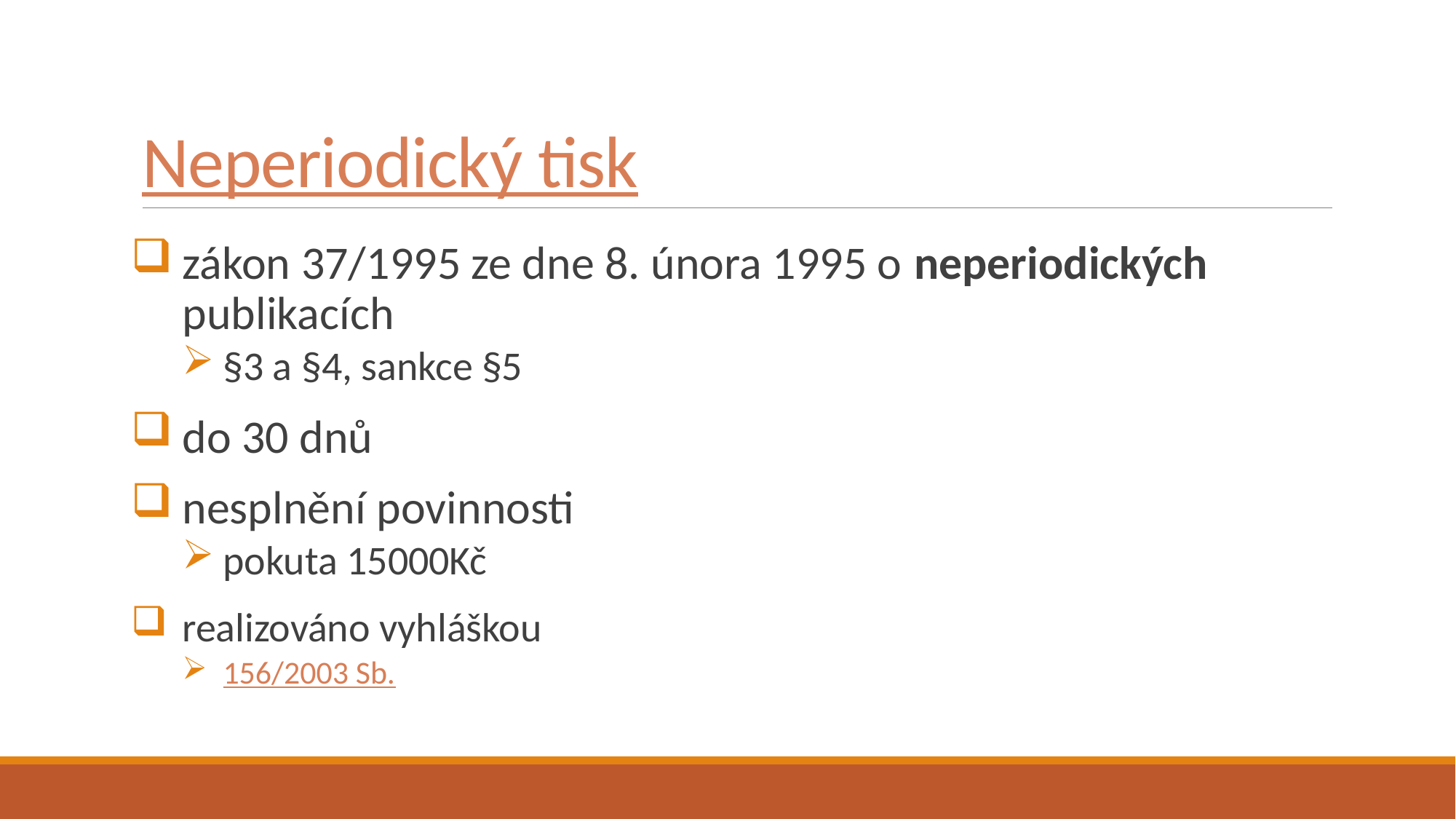

# Neperiodický tisk
zákon 37/1995 ze dne 8. února 1995 o neperiodických publikacích
§3 a §4, sankce §5
do 30 dnů
nesplnění povinnosti
pokuta 15000Kč
realizováno vyhláškou
156/2003 Sb.